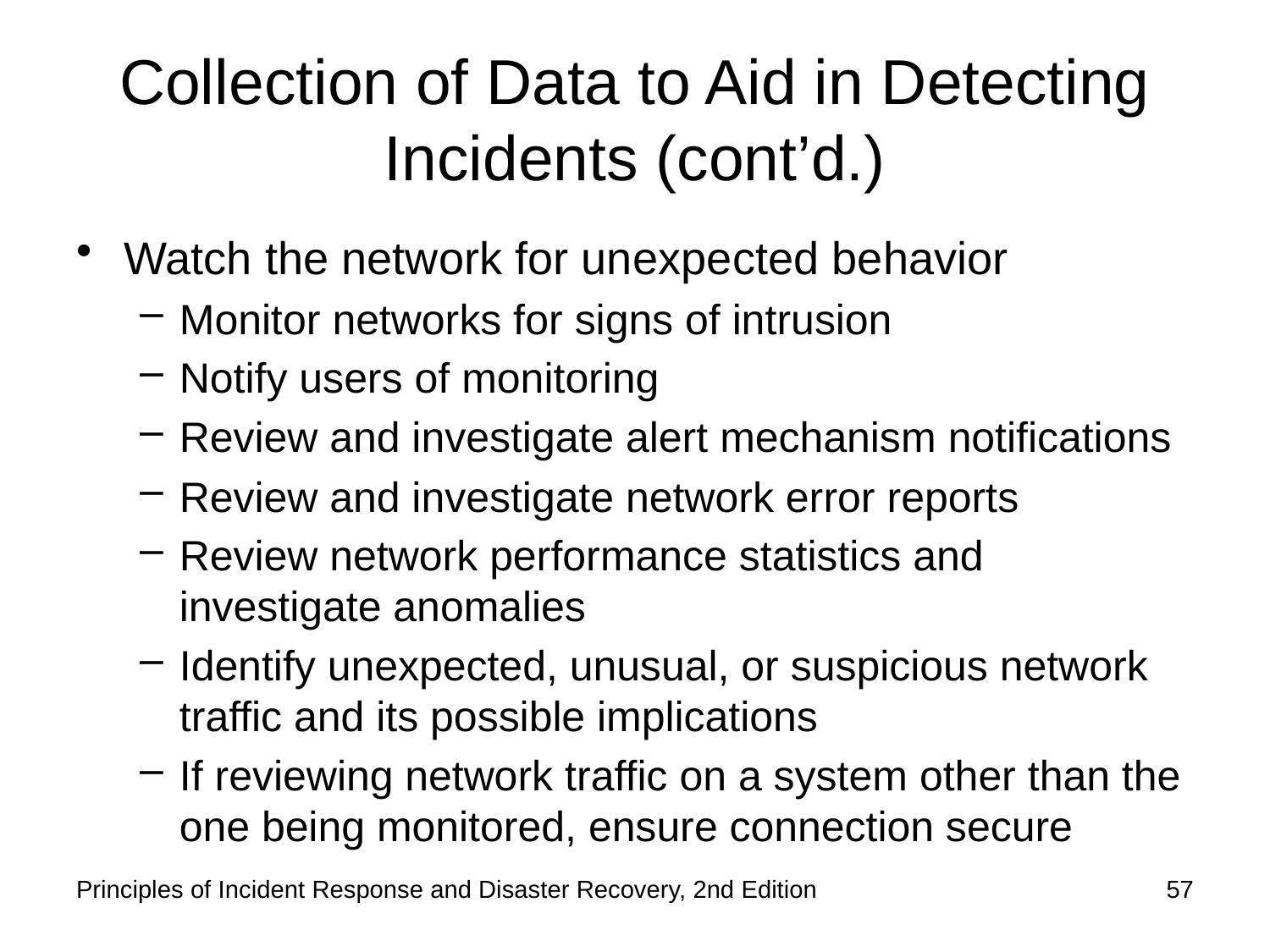

# Collection of Data to Aid in Detecting Incidents (cont’d.)
Watch the network for unexpected behavior
Monitor networks for signs of intrusion
Notify users of monitoring
Review and investigate alert mechanism notifications
Review and investigate network error reports
Review network performance statistics and investigate anomalies
Identify unexpected, unusual, or suspicious network traffic and its possible implications
If reviewing network traffic on a system other than the one being monitored, ensure connection secure

Principles of Incident Response and Disaster Recovery, 2nd Edition
57